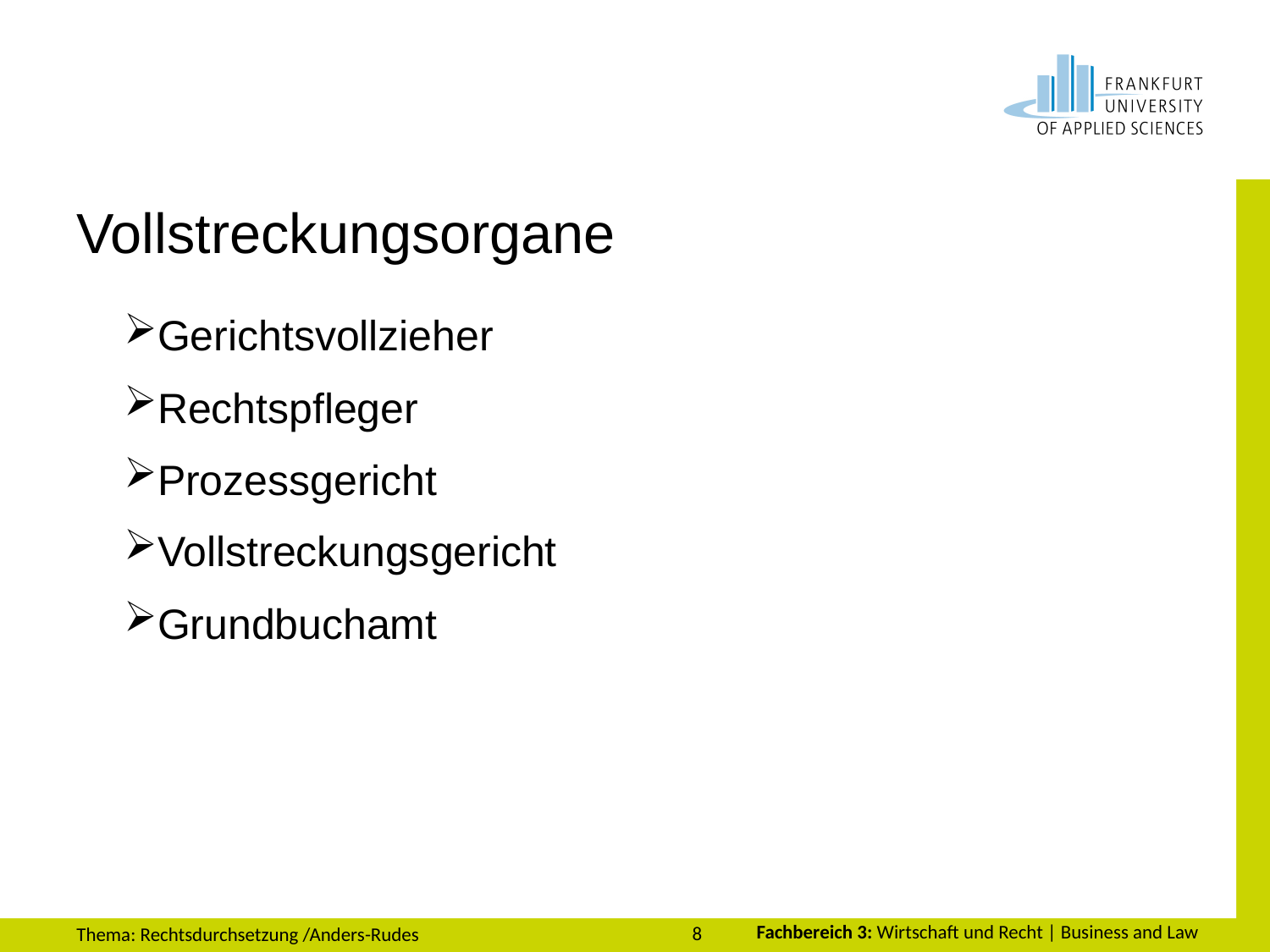

# Vollstreckungsorgane
Gerichtsvollzieher
Rechtspfleger
Prozessgericht
Vollstreckungsgericht
Grundbuchamt

8
Thema: Rechtsdurchsetzung /Anders-Rudes